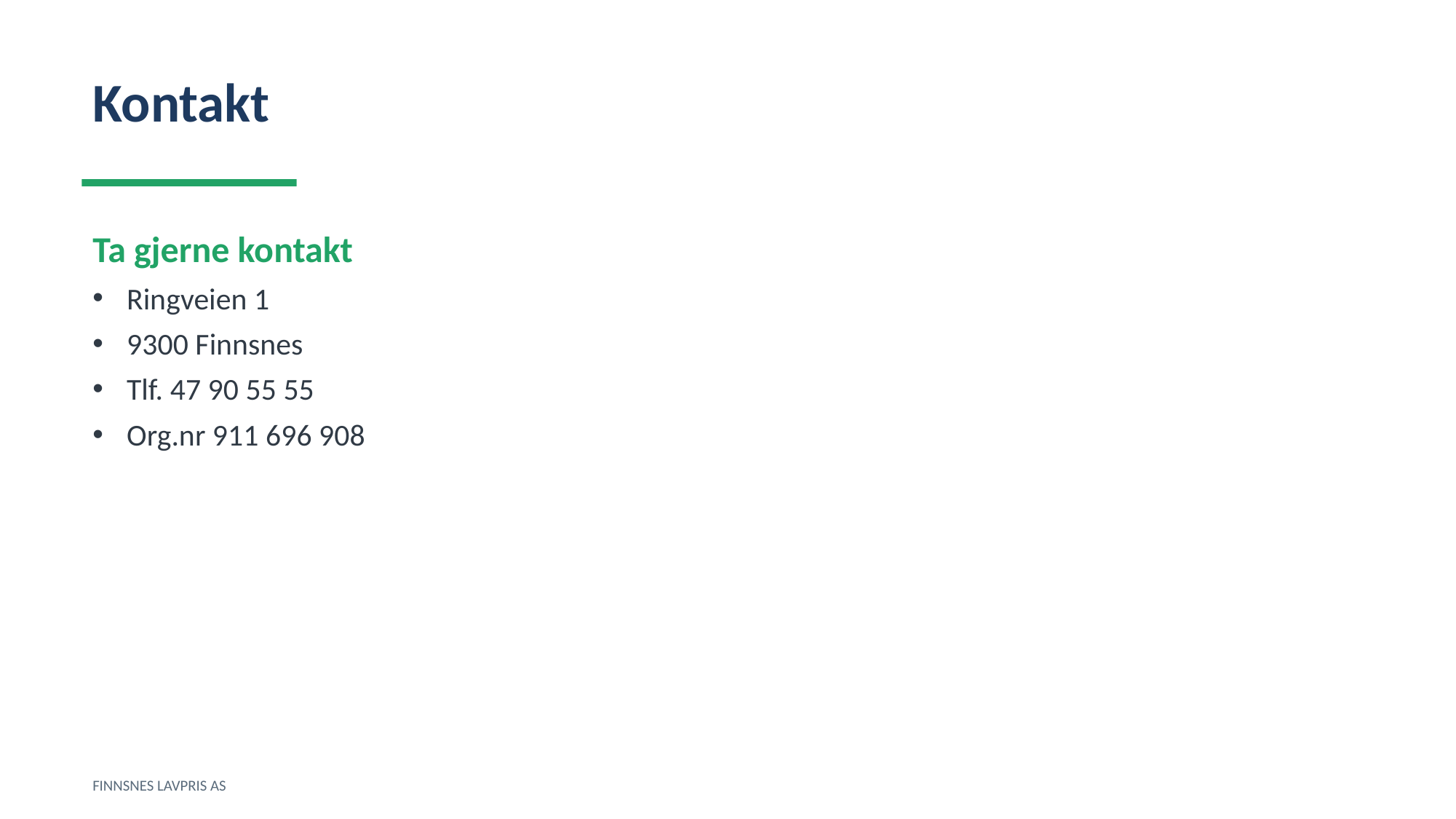

Kontakt

Ta gjerne kontakt
Ringveien 1
9300 Finnsnes
Tlf. 47 90 55 55
Org.nr 911 696 908
FINNSNES LAVPRIS AS